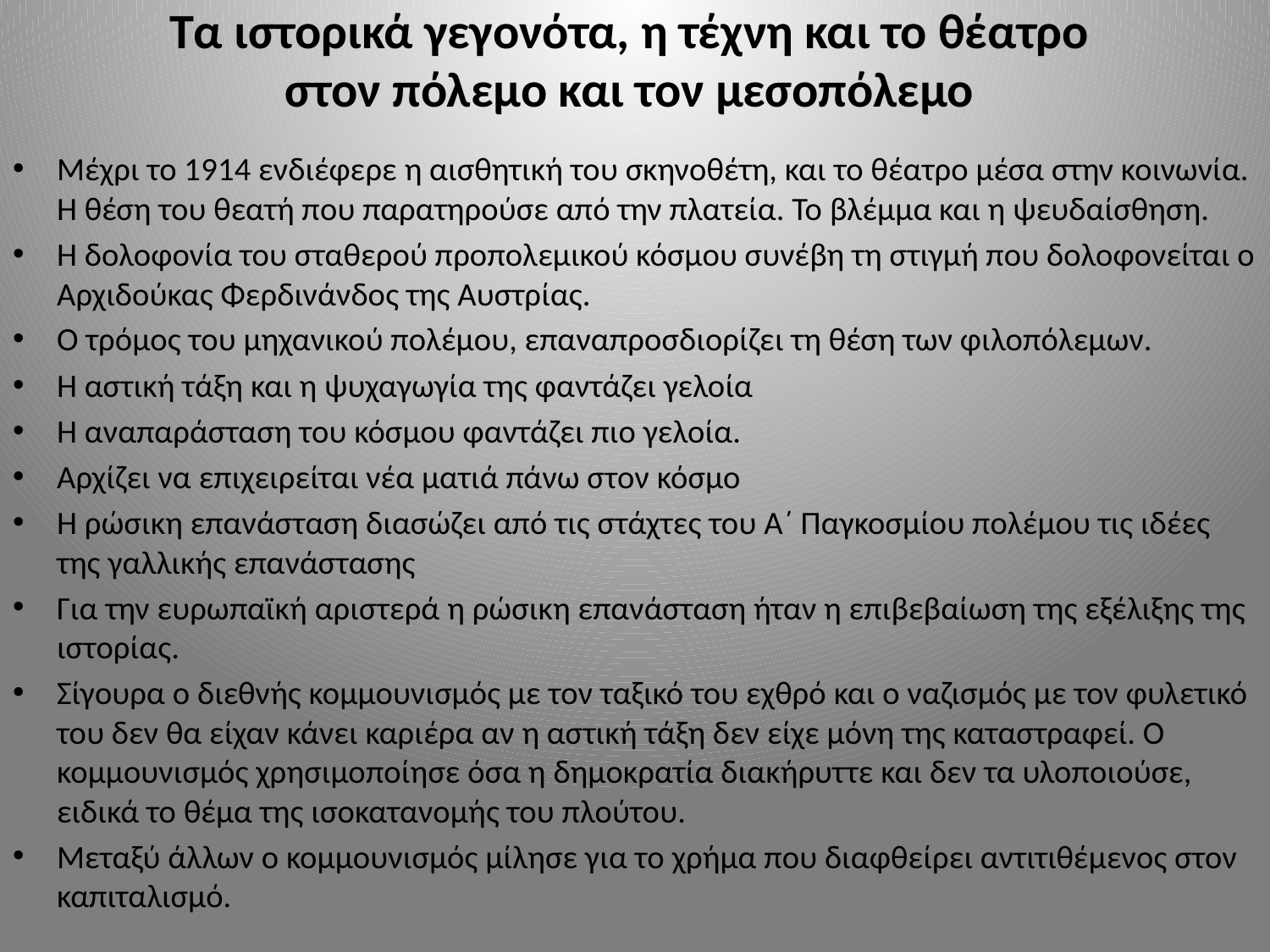

# Τα ιστορικά γεγονότα, η τέχνη και το θέατρο στον πόλεμο και τον μεσοπόλεμο

Μέχρι το 1914 ενδιέφερε η αισθητική του σκηνοθέτη, και το θέατρο μέσα στην κοινωνία. Η θέση του θεατή που παρατηρούσε από την πλατεία. Το βλέμμα και η ψευδαίσθηση.
Η δολοφονία του σταθερού προπολεμικού κόσμου συνέβη τη στιγμή που δολοφονείται ο Αρχιδούκας Φερδινάνδος της Αυστρίας.
Ο τρόμος του μηχανικού πολέμου, επαναπροσδιορίζει τη θέση των φιλοπόλεμων.
Η αστική τάξη και η ψυχαγωγία της φαντάζει γελοία
Η αναπαράσταση του κόσμου φαντάζει πιο γελοία.
Αρχίζει να επιχειρείται νέα ματιά πάνω στον κόσμο
Η ρώσικη επανάσταση διασώζει από τις στάχτες του Α΄ Παγκοσμίου πολέμου τις ιδέες της γαλλικής επανάστασης
Για την ευρωπαϊκή αριστερά η ρώσικη επανάσταση ήταν η επιβεβαίωση της εξέλιξης της ιστορίας.
Σίγουρα ο διεθνής κομμουνισμός με τον ταξικό του εχθρό και ο ναζισμός με τον φυλετικό του δεν θα είχαν κάνει καριέρα αν η αστική τάξη δεν είχε μόνη της καταστραφεί. Ο κομμουνισμός χρησιμοποίησε όσα η δημοκρατία διακήρυττε και δεν τα υλοποιούσε, ειδικά το θέμα της ισοκατανομής του πλούτου.
Μεταξύ άλλων ο κομμουνισμός μίλησε για το χρήμα που διαφθείρει αντιτιθέμενος στον καπιταλισμό.